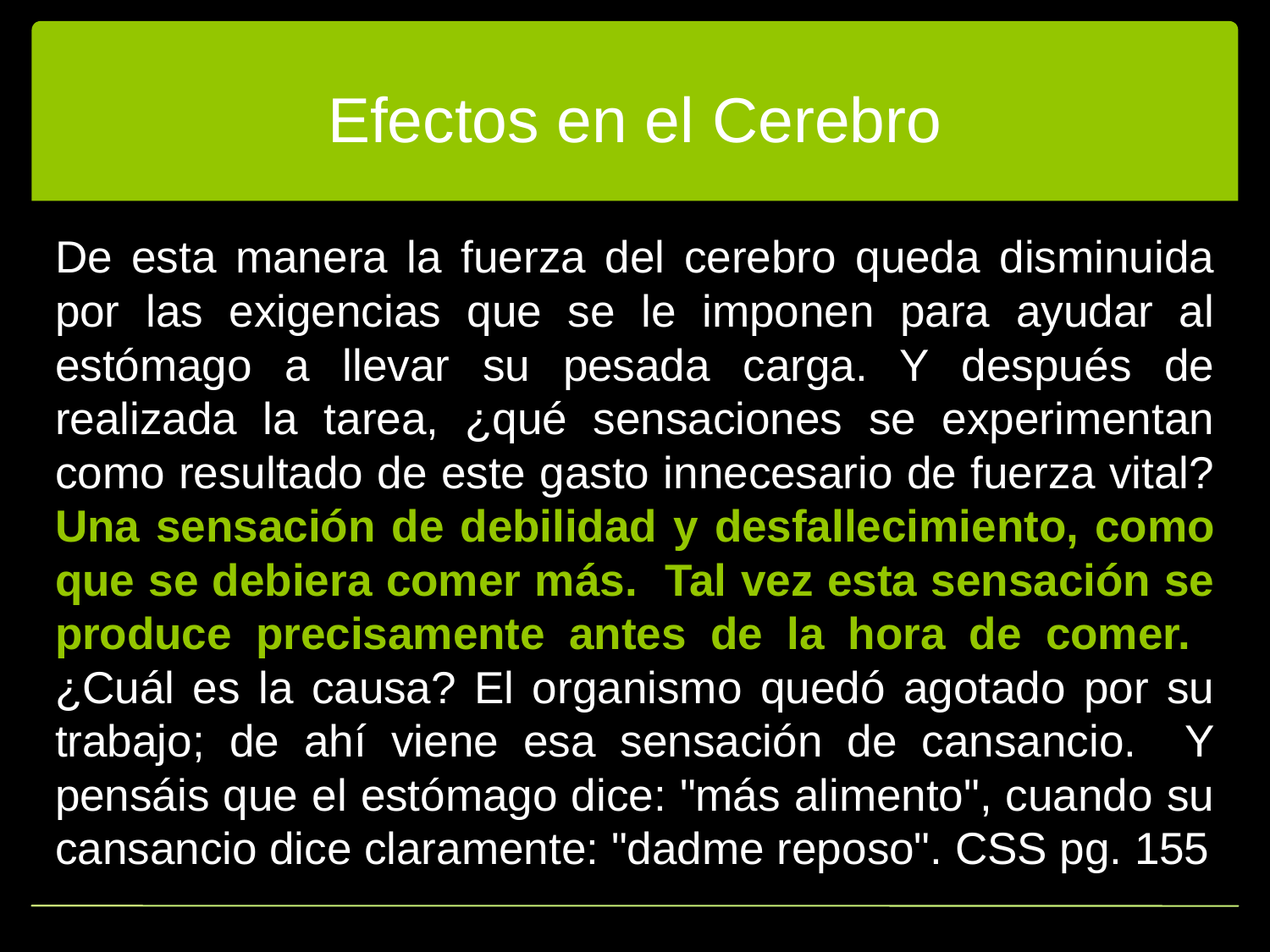

# Efectos en el Cerebro
De esta manera la fuerza del cerebro queda disminuida por las exigencias que se le imponen para ayudar al estómago a llevar su pesada carga. Y después de realizada la tarea, ¿qué sensaciones se experimentan como resultado de este gasto innecesario de fuerza vital? Una sensación de debilidad y desfallecimiento, como que se debiera comer más.  Tal vez esta sensación se produce precisamente antes de la hora de comer.  ¿Cuál es la causa? El organismo quedó agotado por su trabajo; de ahí viene esa sensación de cansancio.  Y pensáis que el estómago dice: "más alimento", cuando su cansancio dice claramente: "dadme reposo". CSS pg. 155